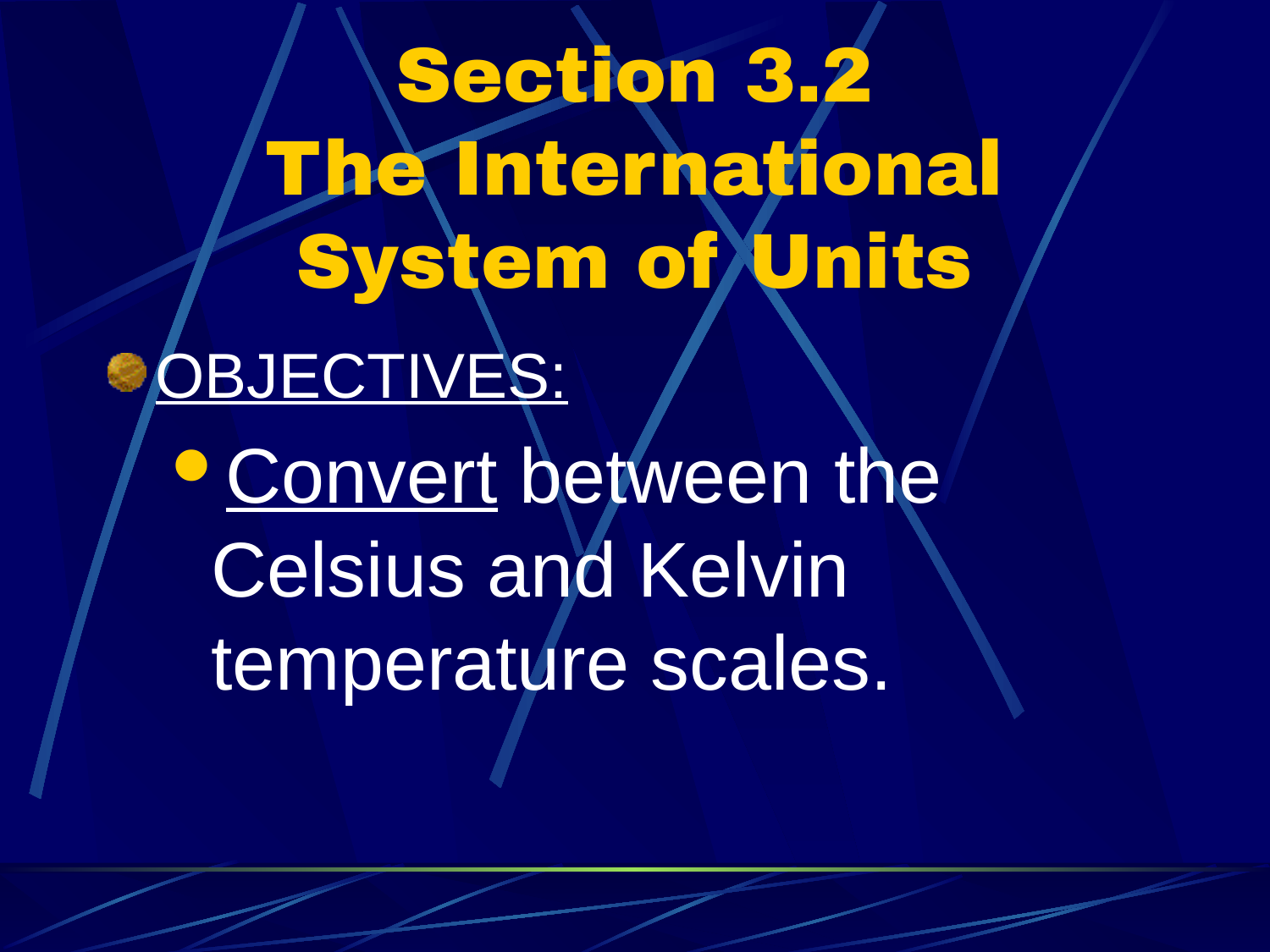

# Section 3.2 The International System of Units
OBJECTIVES:
Convert between the Celsius and Kelvin temperature scales.